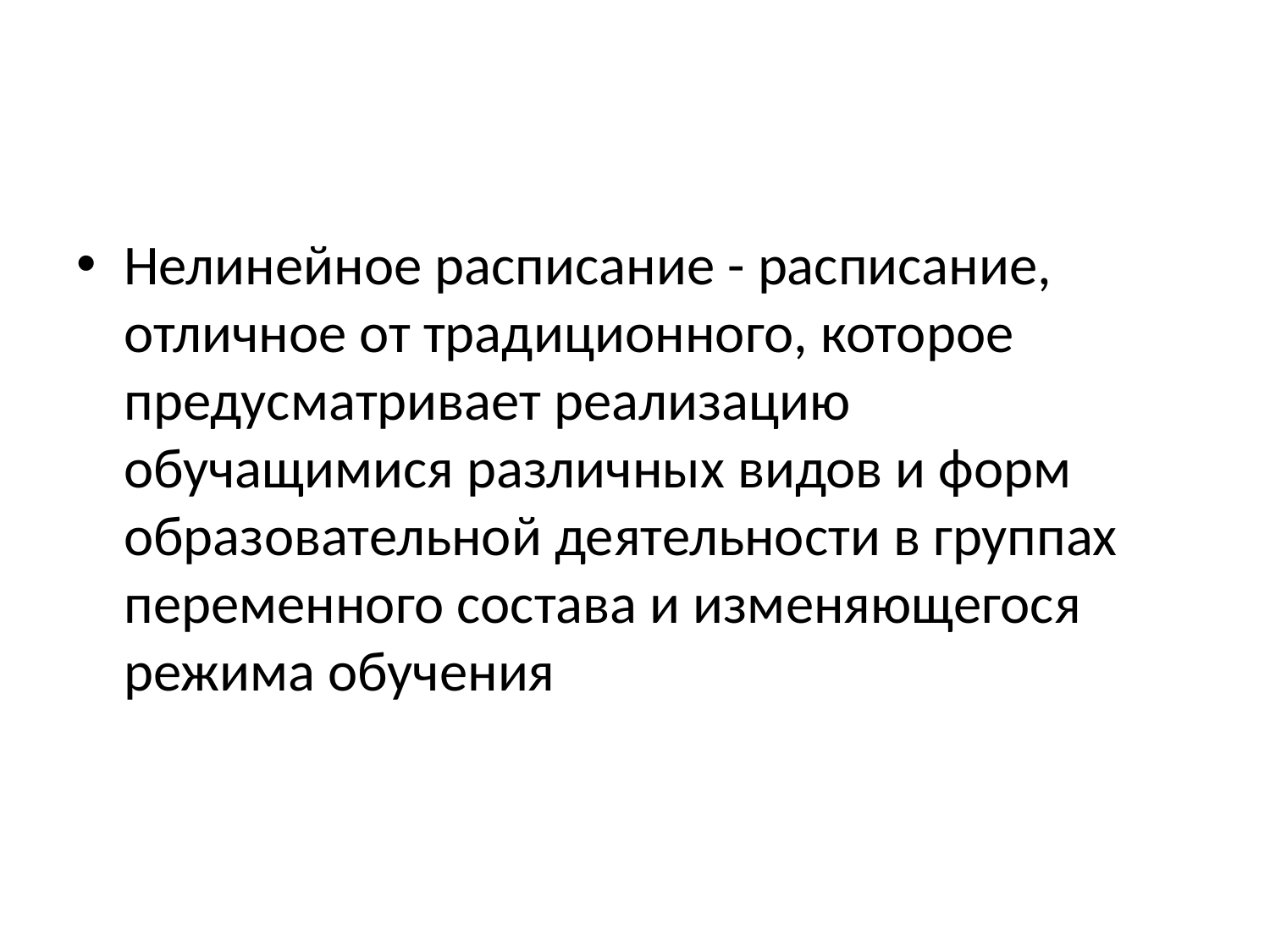

#
Нелинейное расписание - расписание, отличное от традиционного, которое предусматривает реализацию обучащимися различных видов и форм образовательной деятельности в группах переменного состава и изменяющегося режима обучения